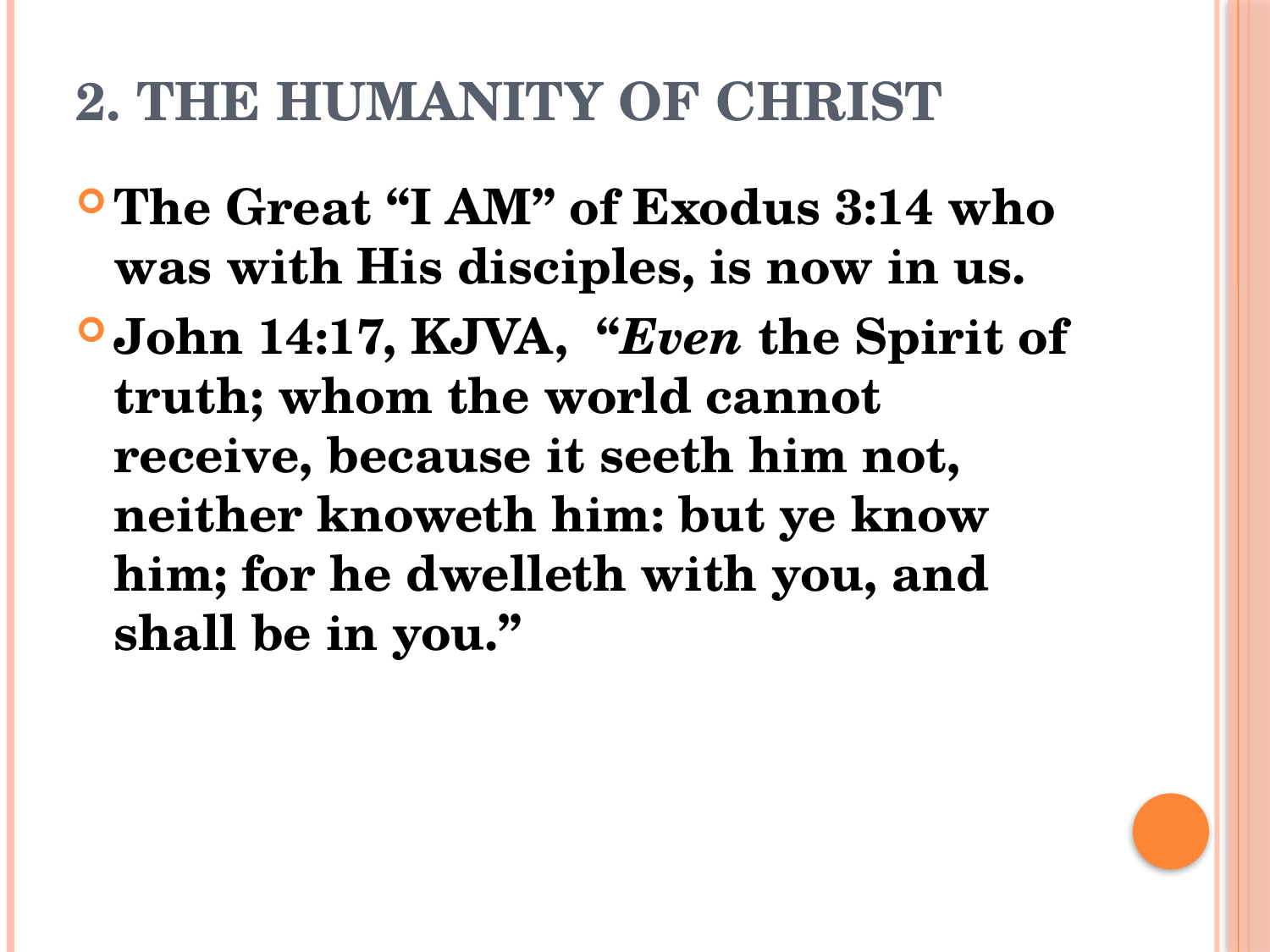

# 2. The humanity of Christ
The Great “I AM” of Exodus 3:14 who was with His disciples, is now in us.
John 14:17, KJVA,  “Even the Spirit of truth; whom the world cannot receive, because it seeth him not, neither knoweth him: but ye know him; for he dwelleth with you, and shall be in you.”